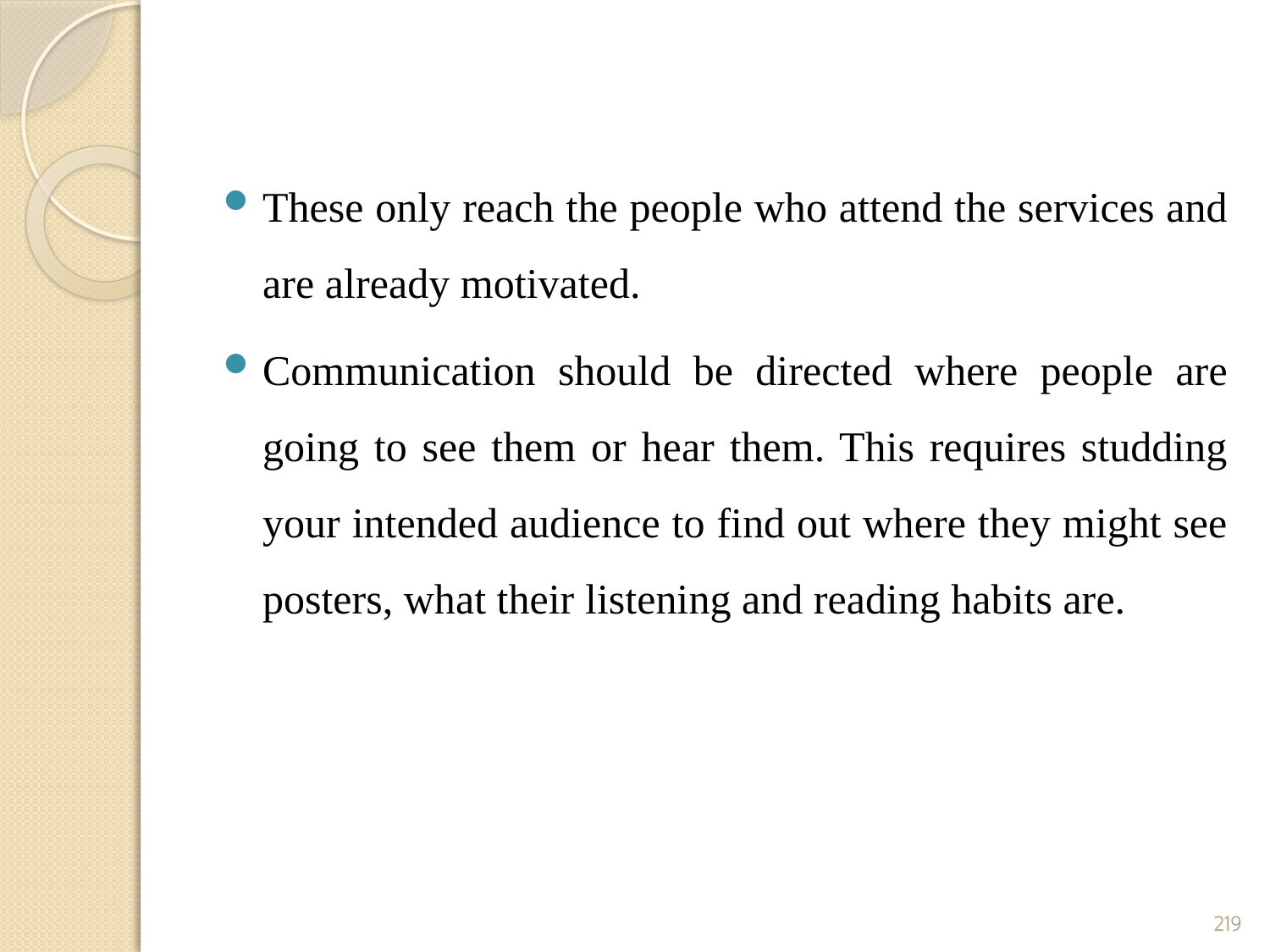

These only reach the people who attend the services and are already motivated.
Communication should be directed where people are going to see them or hear them. This requires studding your intended audience to find out where they might see posters, what their listening and reading habits are.

219